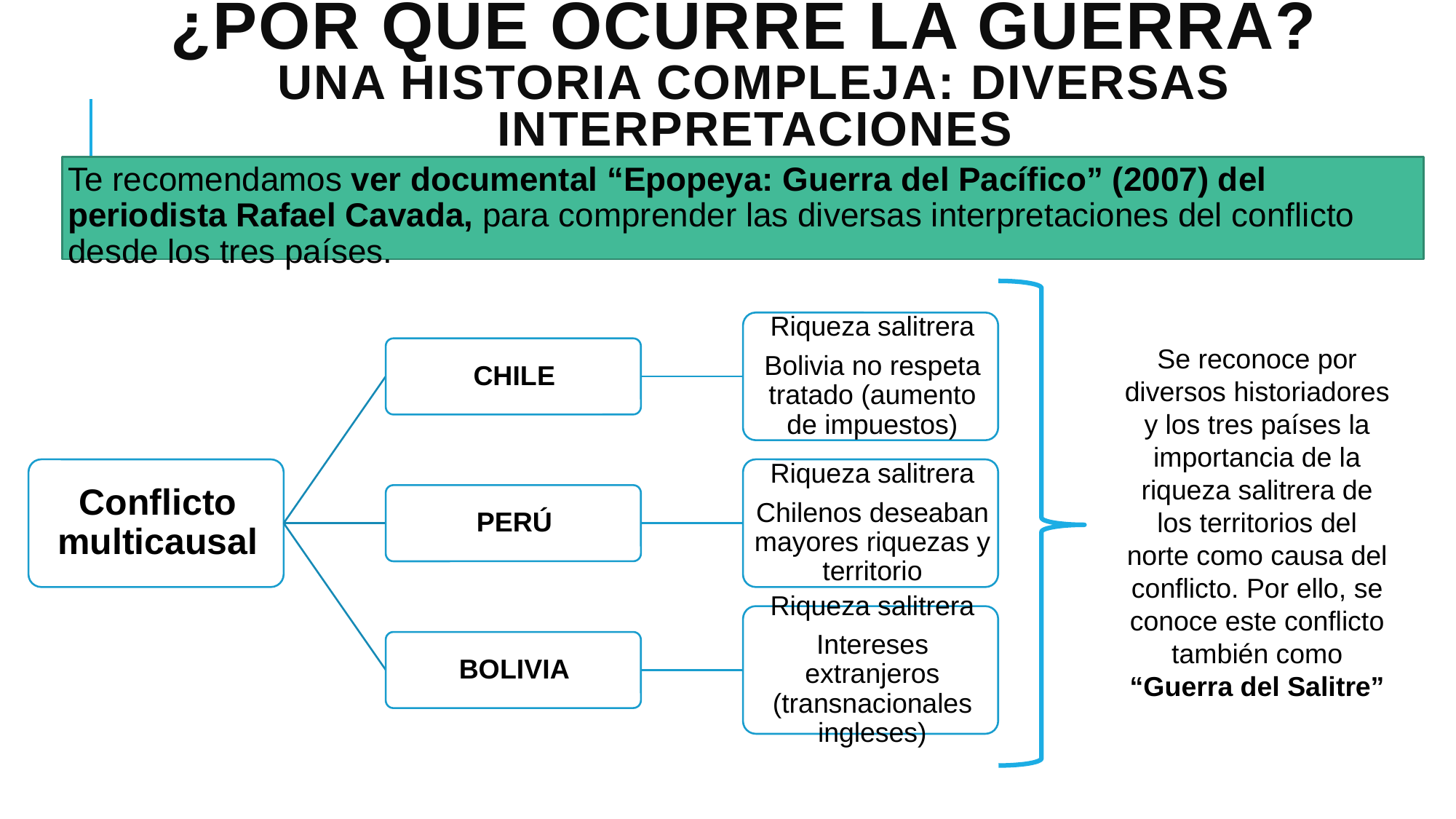

# ¿Por qué ocurre la guerra? Una historia compleja: diversas interpretaciones
Te recomendamos ver documental “Epopeya: Guerra del Pacífico” (2007) del periodista Rafael Cavada, para comprender las diversas interpretaciones del conflicto desde los tres países.
Conflicto multicausal

CHILE

Riqueza salitrera
Bolivia no respeta tratado (aumento de impuestos)

PERÚ

Riqueza salitrera
Chilenos deseaban mayores riquezas y territorio

BOLIVIA

Riqueza salitrera
Intereses extranjeros (transnacionales ingleses)

Se reconoce por diversos historiadores y los tres países la importancia de la riqueza salitrera de los territorios del norte como causa del conflicto. Por ello, se conoce este conflicto también como “Guerra del Salitre”